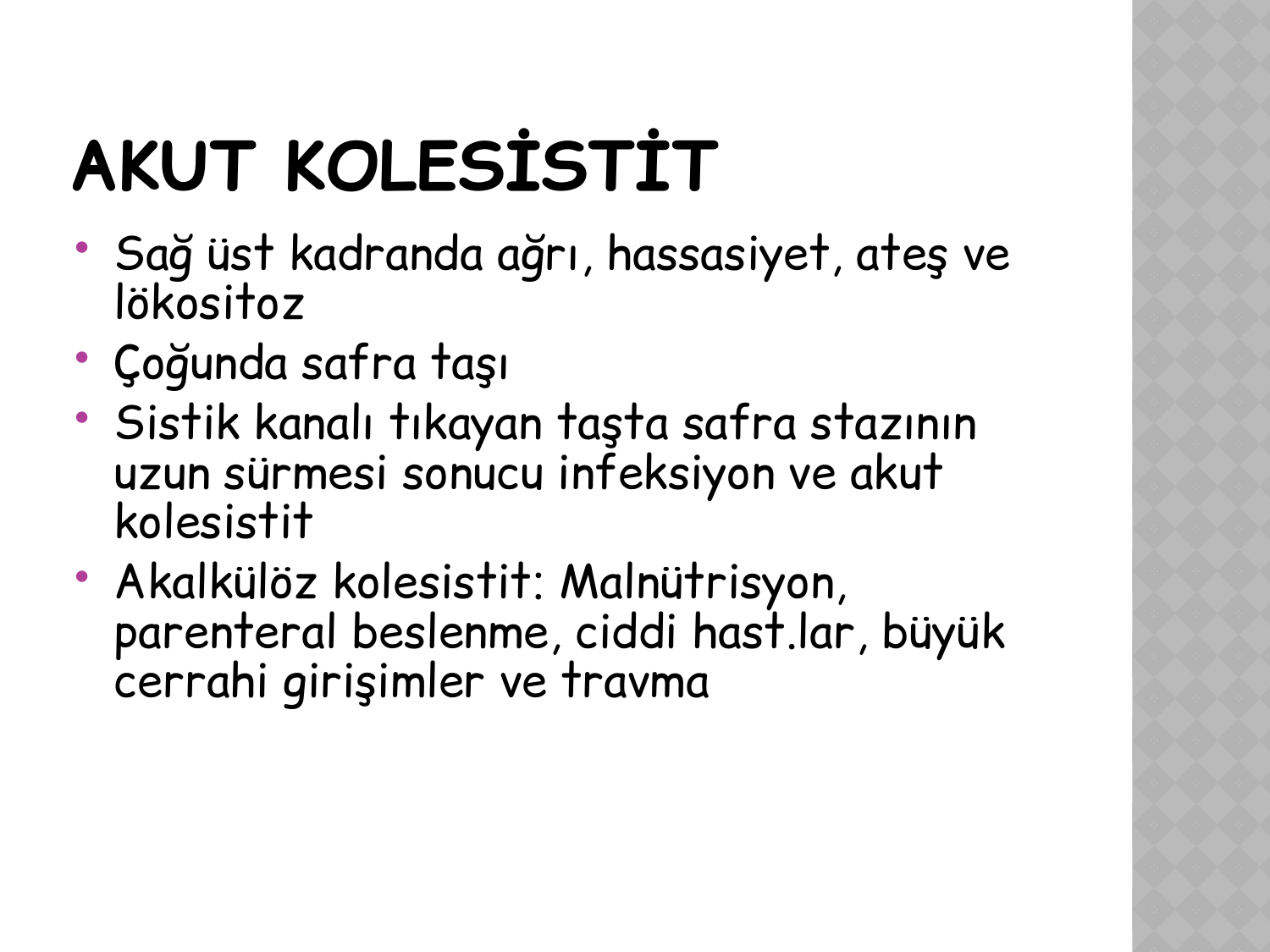

# Akut kolesistit
Sağ üst kadranda ağrı, hassasiyet, ateş ve lökositoz
Çoğunda safra taşı
Sistik kanalı tıkayan taşta safra stazının uzun sürmesi sonucu infeksiyon ve akut kolesistit
Akalkülöz kolesistit: Malnütrisyon, parenteral beslenme, ciddi hast.lar, büyük cerrahi girişimler ve travma